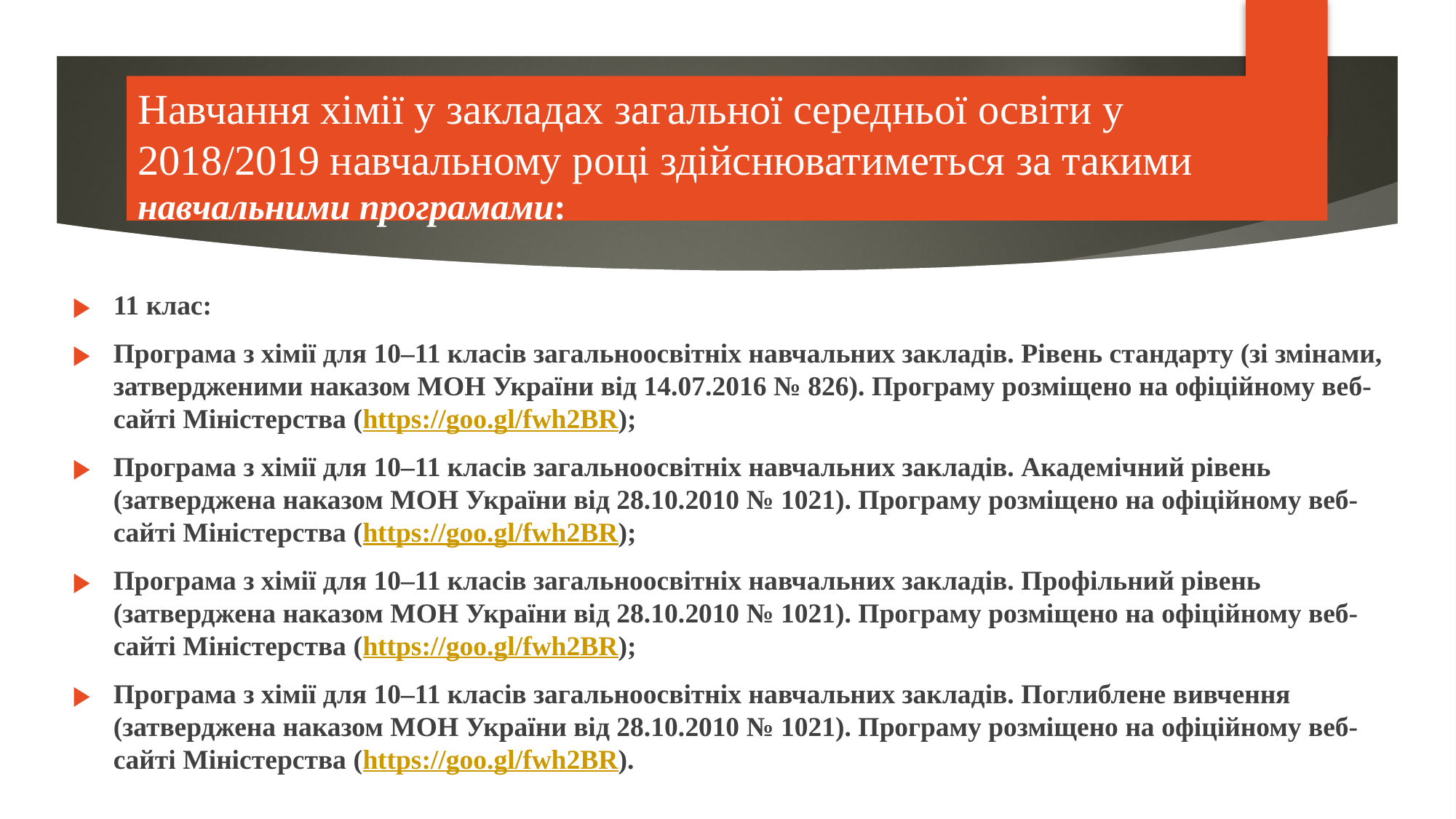

PISA
Навчання хімії у закладах загальної середньої освіти у 2018/2019 навчальному році здійснюватиметься за такими
навчальними програмами:
11 клас:
Програма з хімії для 10–11 класів загальноосвітніх навчальних закладів. Рівень стандарту (зі змінами, затвердженими наказом МОН України від 14.07.2016 № 826). Програму розміщено на офіційному веб-сайті Міністерства (https://goo.gl/fwh2BR);
Програма з хімії для 10–11 класів загальноосвітніх навчальних закладів. Академічний рівень (затверджена наказом МОН України від 28.10.2010 № 1021). Програму розміщено на офіційному веб-сайті Міністерства (https://goo.gl/fwh2BR);
Програма з хімії для 10–11 класів загальноосвітніх навчальних закладів. Профільний рівень (затверджена наказом МОН України від 28.10.2010 № 1021). Програму розміщено на офіційному веб-сайті Міністерства (https://goo.gl/fwh2BR);
Програма з хімії для 10–11 класів загальноосвітніх навчальних закладів. Поглиблене вивчення (затверджена наказом МОН України від 28.10.2010 № 1021). Програму розміщено на офіційному веб-сайті Міністерства (https://goo.gl/fwh2BR).